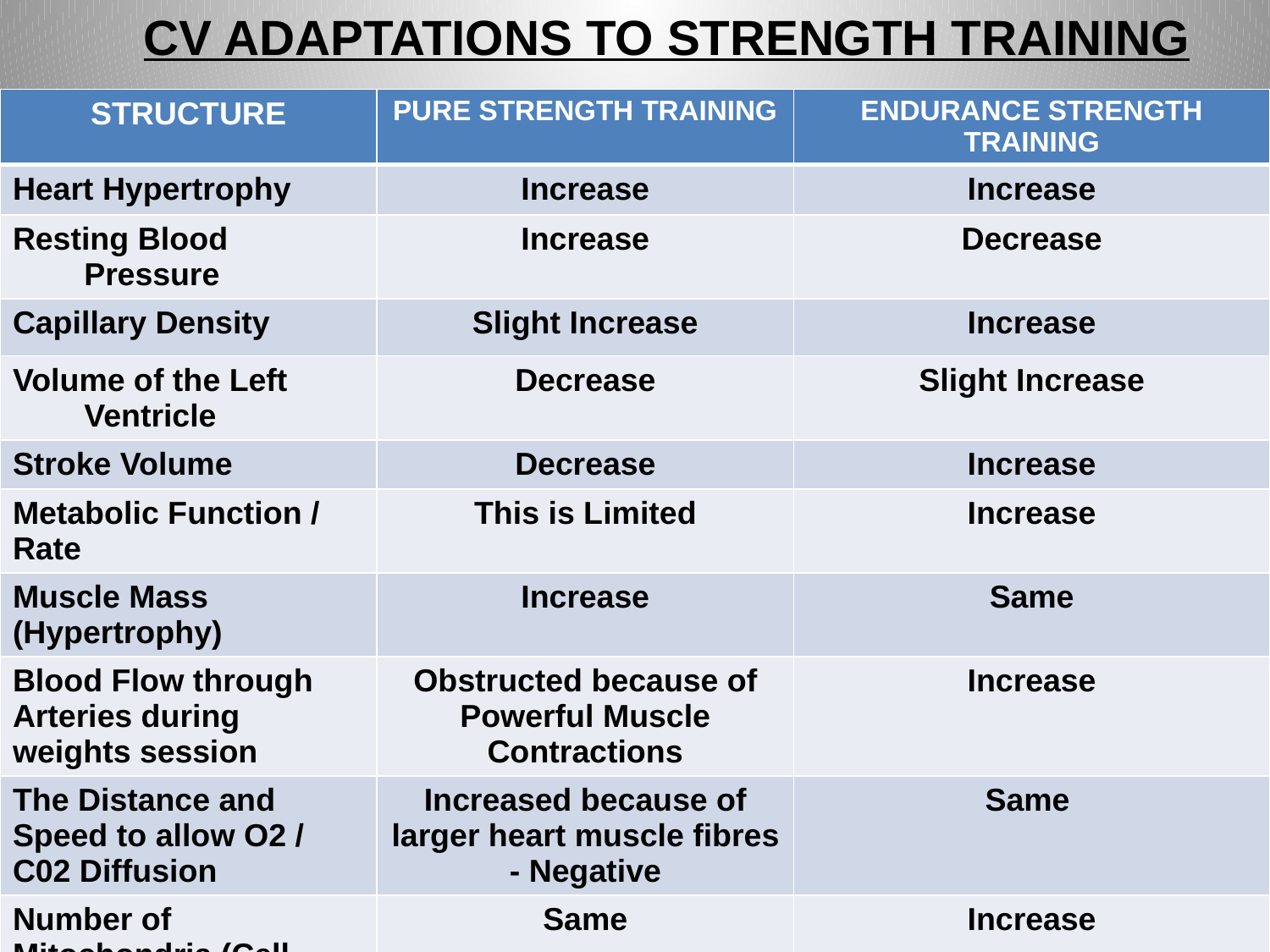

CV ADAPTATIONS TO STRENGTH TRAINING

| STRUCTURE | PURE STRENGTH TRAINING | ENDURANCE STRENGTH TRAINING |
| --- | --- | --- |
| Heart Hypertrophy | Increase | Increase |
| Resting Blood Pressure | Increase | Decrease |
| Capillary Density | Slight Increase | Increase |
| Volume of the Left Ventricle | Decrease | Slight Increase |
| Stroke Volume | Decrease | Increase |
| Metabolic Function / Rate | This is Limited | Increase |
| Muscle Mass (Hypertrophy) | Increase | Same |
| Blood Flow through Arteries during weights session | Obstructed because of Powerful Muscle Contractions | Increase |
| The Distance and Speed to allow O2 / C02 Diffusion | Increased because of larger heart muscle fibres - Negative | Same |
| Number of Mitochondria (Cell Oxygen ‘Factories’) | Same | Increase |